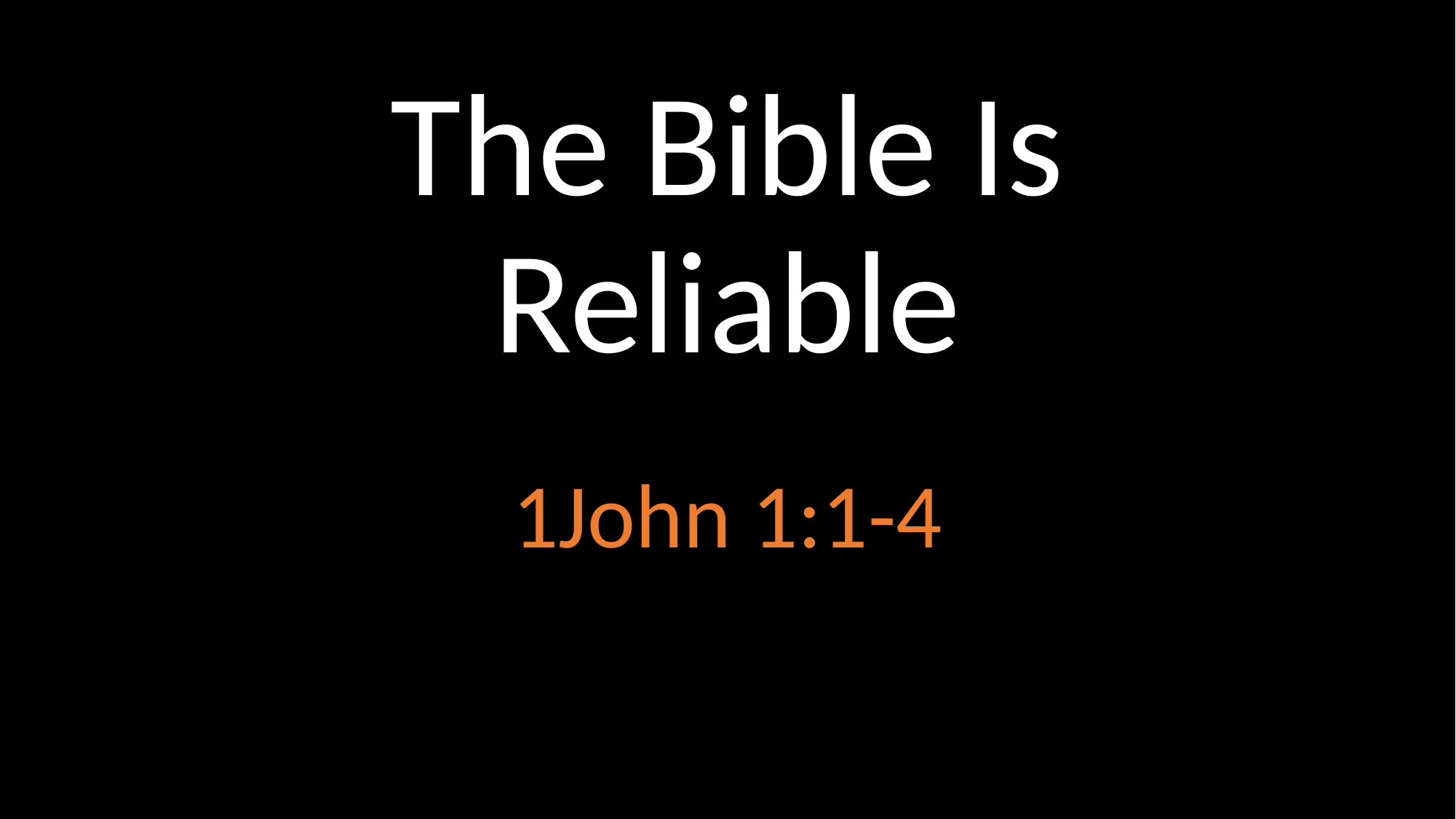

# The Bible Is Reliable
1John 1:1-4